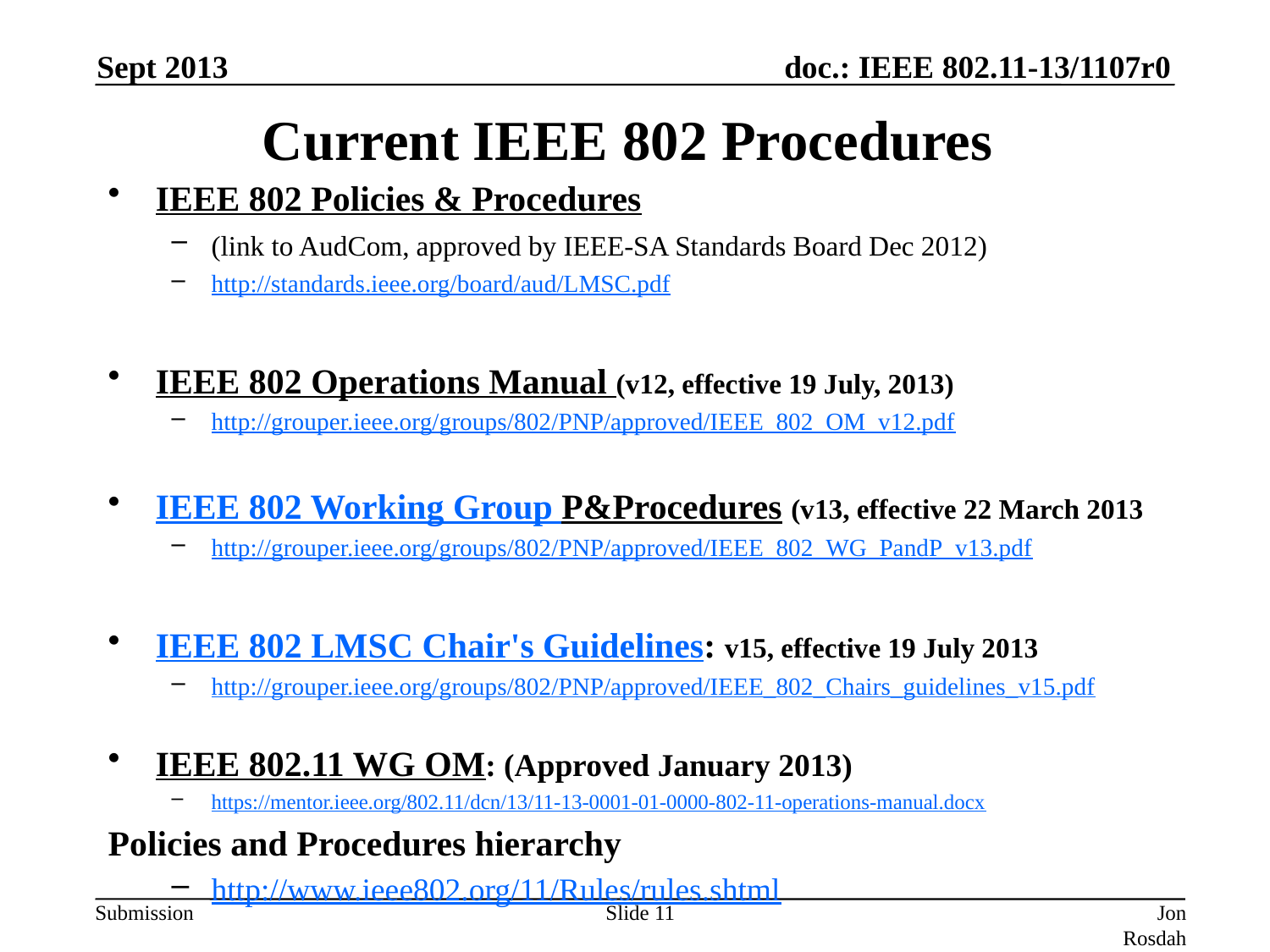

Sept 2013
# Current IEEE 802 Procedures
IEEE 802 Policies & Procedures
(link to AudCom, approved by IEEE-SA Standards Board Dec 2012)
http://standards.ieee.org/board/aud/LMSC.pdf

IEEE 802 Operations Manual (v12, effective 19 July, 2013)
http://grouper.ieee.org/groups/802/PNP/approved/IEEE_802_OM_v12.pdf

IEEE 802 Working Group P&Procedures (v13, effective 22 March 2013
http://grouper.ieee.org/groups/802/PNP/approved/IEEE_802_WG_PandP_v13.pdf

IEEE 802 LMSC Chair's Guidelines: v15, effective 19 July 2013
http://grouper.ieee.org/groups/802/PNP/approved/IEEE_802_Chairs_guidelines_v15.pdf

IEEE 802.11 WG OM: (Approved January 2013)
https://mentor.ieee.org/802.11/dcn/13/11-13-0001-01-0000-802-11-operations-manual.docx
Policies and Procedures hierarchy
http://www.ieee802.org/11/Rules/rules.shtml

Slide 11
Jon Rosdahl (CSR)